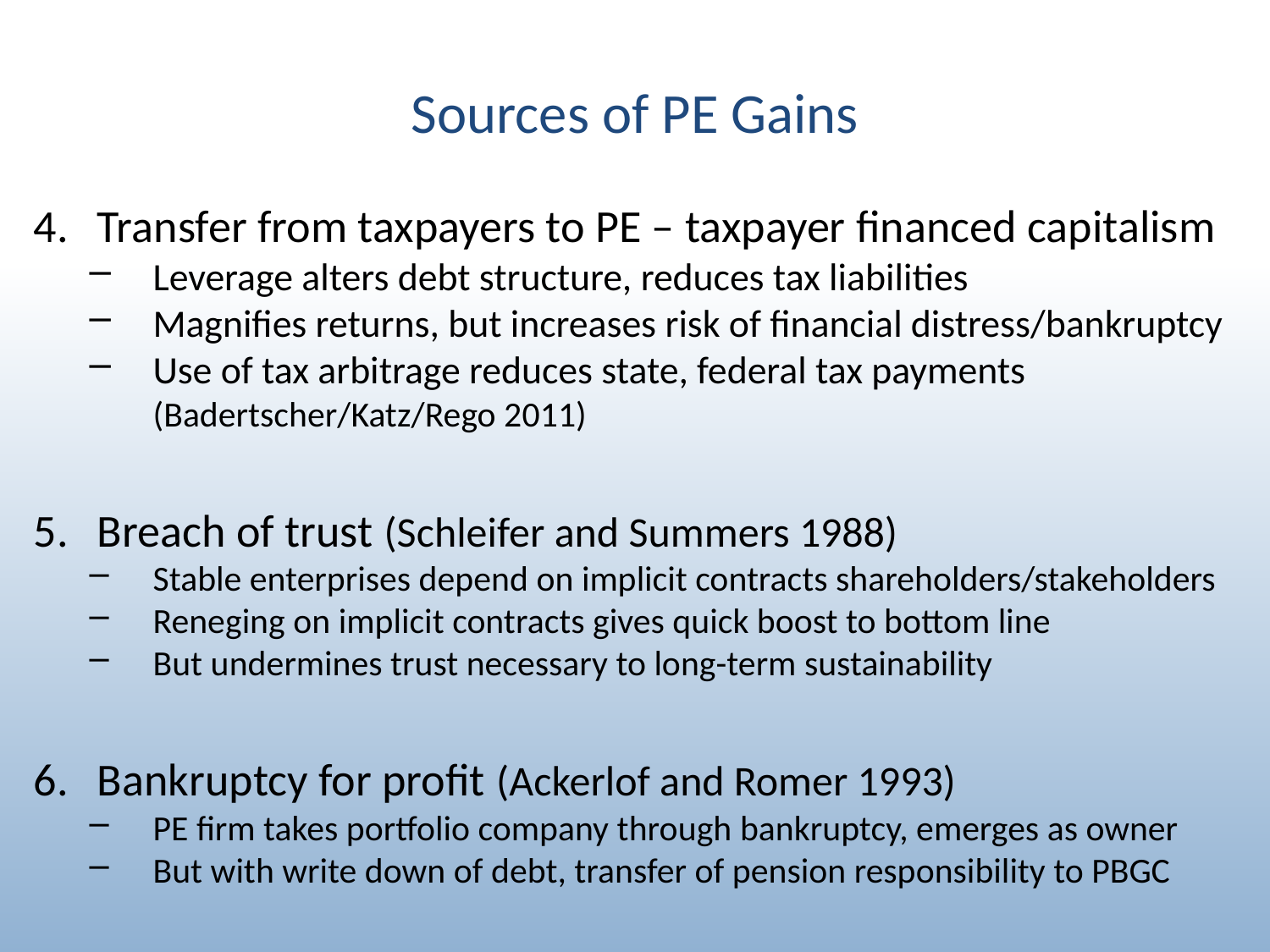

# Sources of PE Gains
Transfer from taxpayers to PE – taxpayer financed capitalism
Leverage alters debt structure, reduces tax liabilities
Magnifies returns, but increases risk of financial distress/bankruptcy
Use of tax arbitrage reduces state, federal tax payments (Badertscher/Katz/Rego 2011)

Breach of trust (Schleifer and Summers 1988)
Stable enterprises depend on implicit contracts shareholders/stakeholders
Reneging on implicit contracts gives quick boost to bottom line
But undermines trust necessary to long-term sustainability

Bankruptcy for profit (Ackerlof and Romer 1993)
PE firm takes portfolio company through bankruptcy, emerges as owner
But with write down of debt, transfer of pension responsibility to PBGC